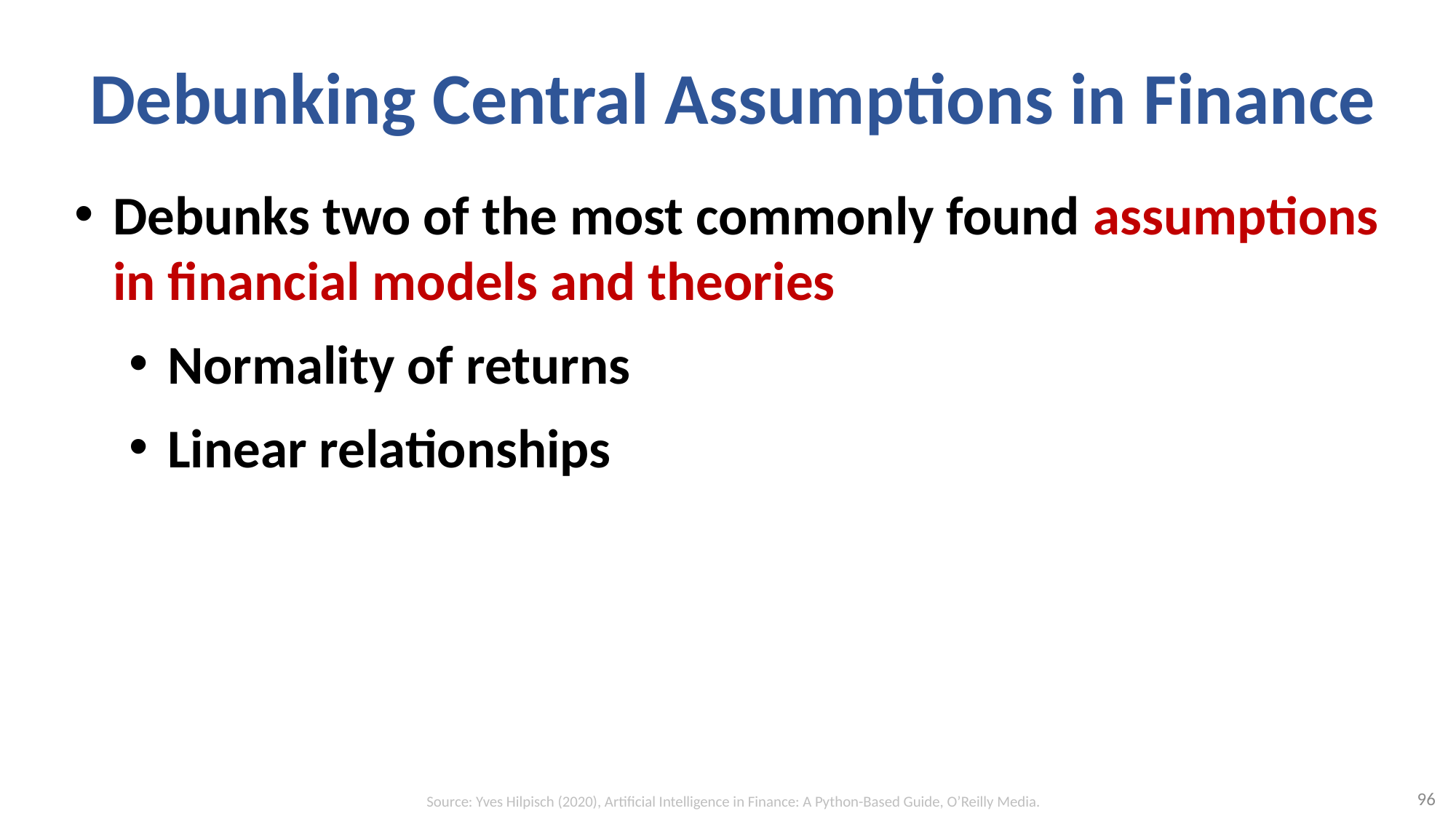

# Debunking Central Assumptions in Finance
Debunks two of the most commonly found assumptions in financial models and theories
Normality of returns
Linear relationships
96
Source: Yves Hilpisch (2020), Artificial Intelligence in Finance: A Python-Based Guide, O’Reilly Media.